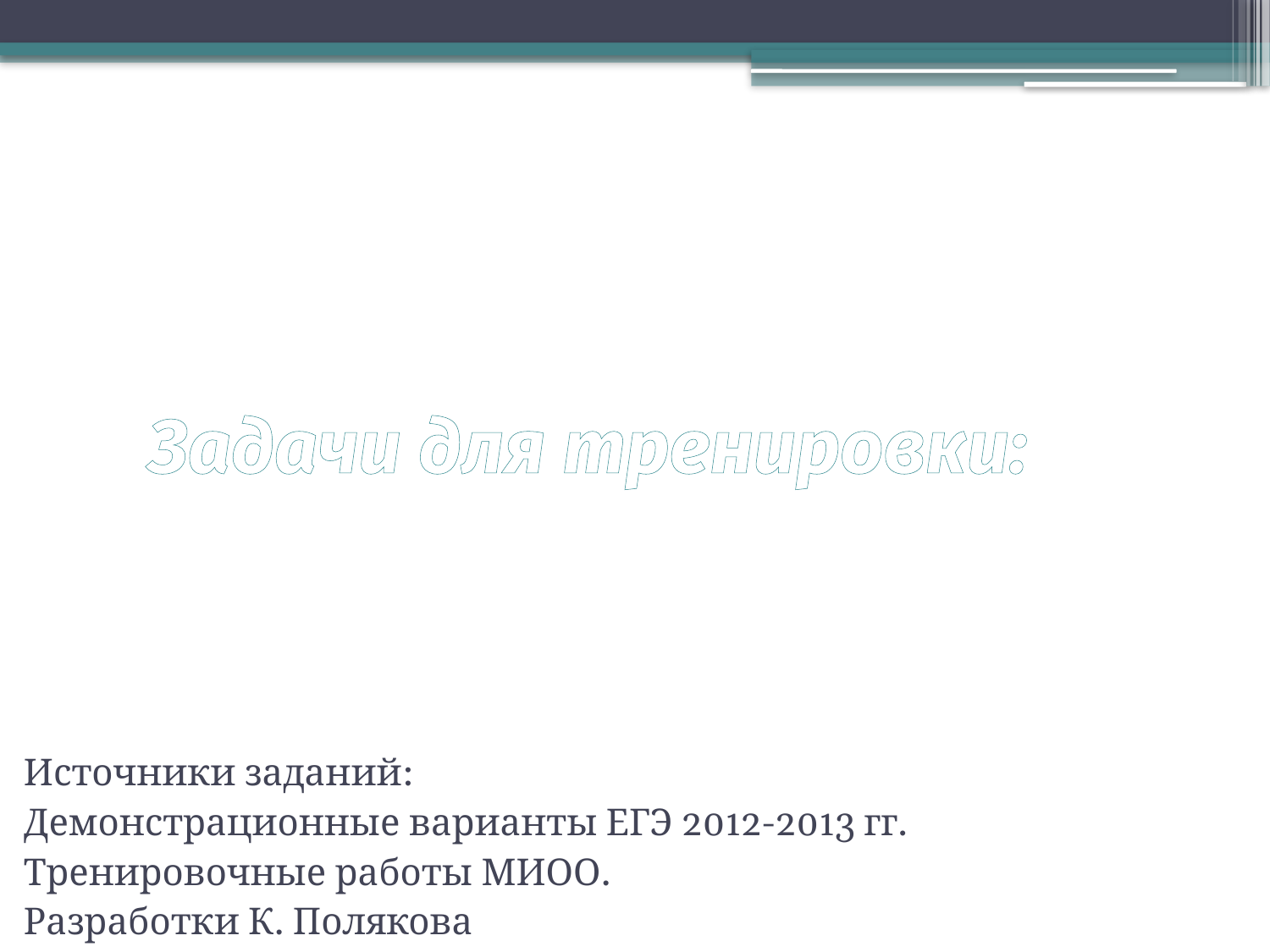

# Задачи для тренировки:
Источники заданий:
Демонстрационные варианты ЕГЭ 2012-2013 гг.
Тренировочные работы МИОО.
Разработки К. Полякова